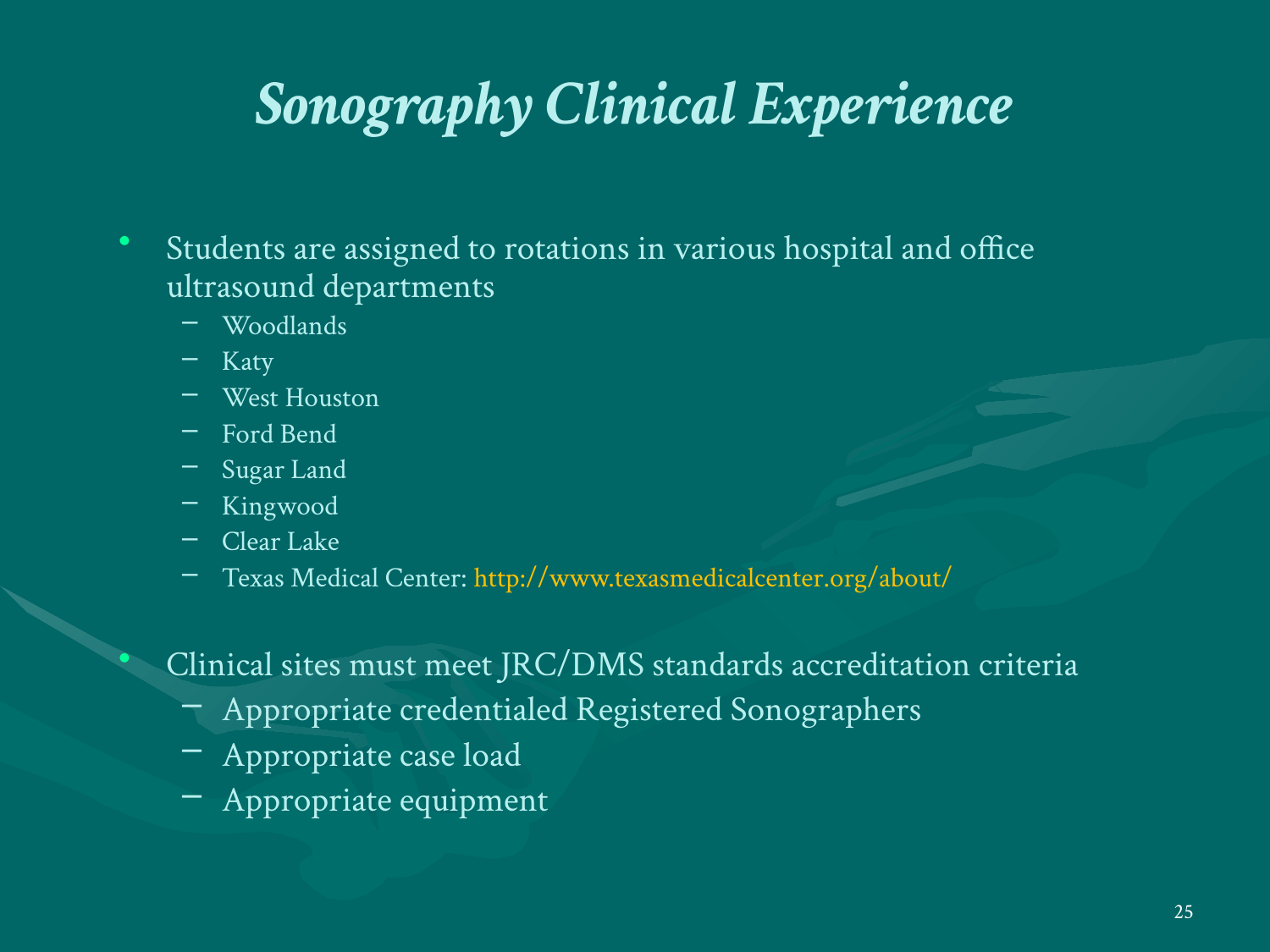

# Sonography Clinical Experience
Students are assigned to rotations in various hospital and office ultrasound departments
Woodlands
Katy
West Houston
Ford Bend
Sugar Land
Kingwood
Clear Lake
Texas Medical Center: http://www.texasmedicalcenter.org/about/

Clinical sites must meet JRC/DMS standards accreditation criteria
Appropriate credentialed Registered Sonographers
Appropriate case load
Appropriate equipment
25